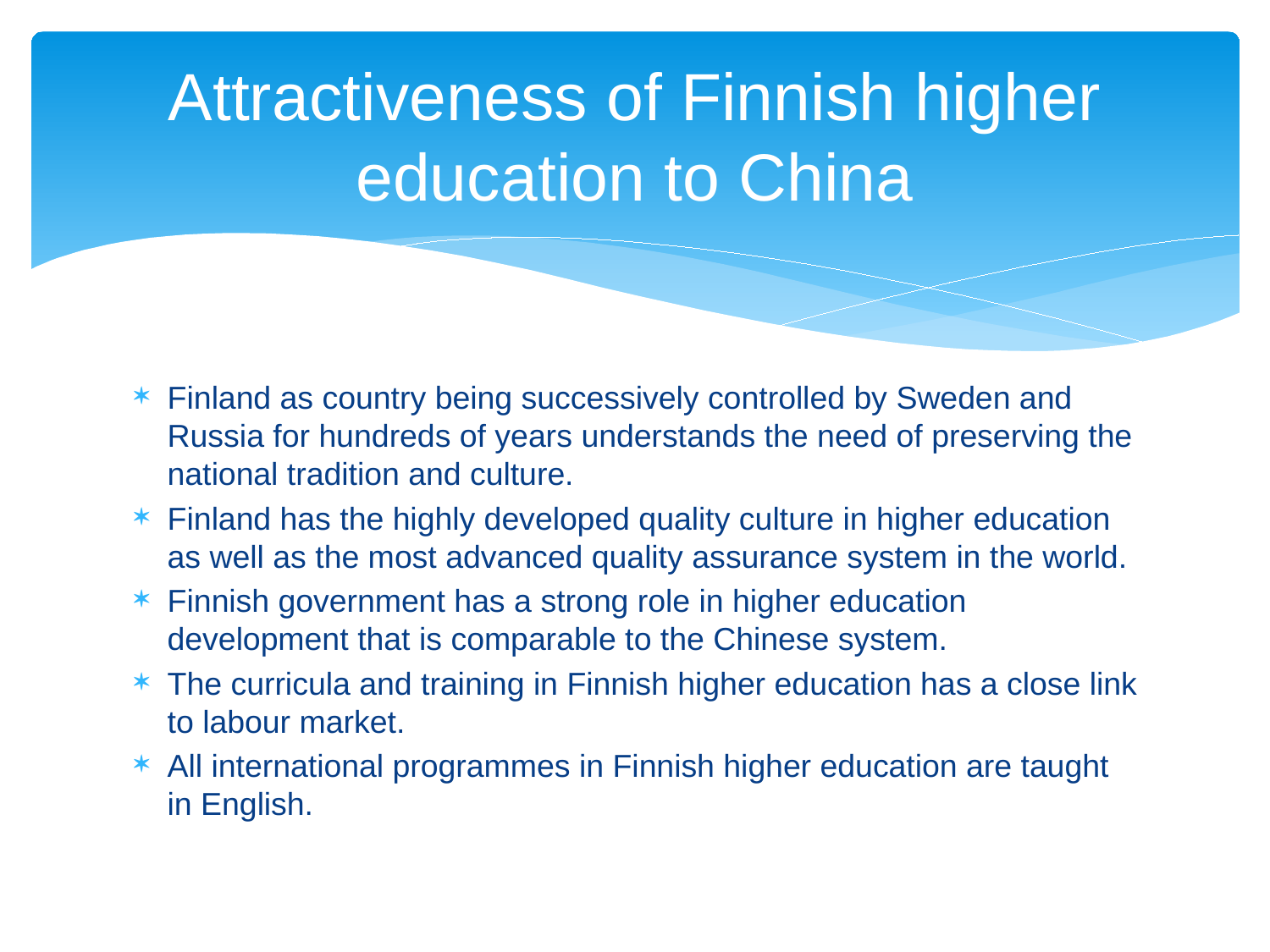

# Attractiveness of Finnish higher education to China
Finland as country being successively controlled by Sweden and Russia for hundreds of years understands the need of preserving the national tradition and culture.
Finland has the highly developed quality culture in higher education as well as the most advanced quality assurance system in the world.
Finnish government has a strong role in higher education development that is comparable to the Chinese system.
The curricula and training in Finnish higher education has a close link to labour market.
All international programmes in Finnish higher education are taught in English.